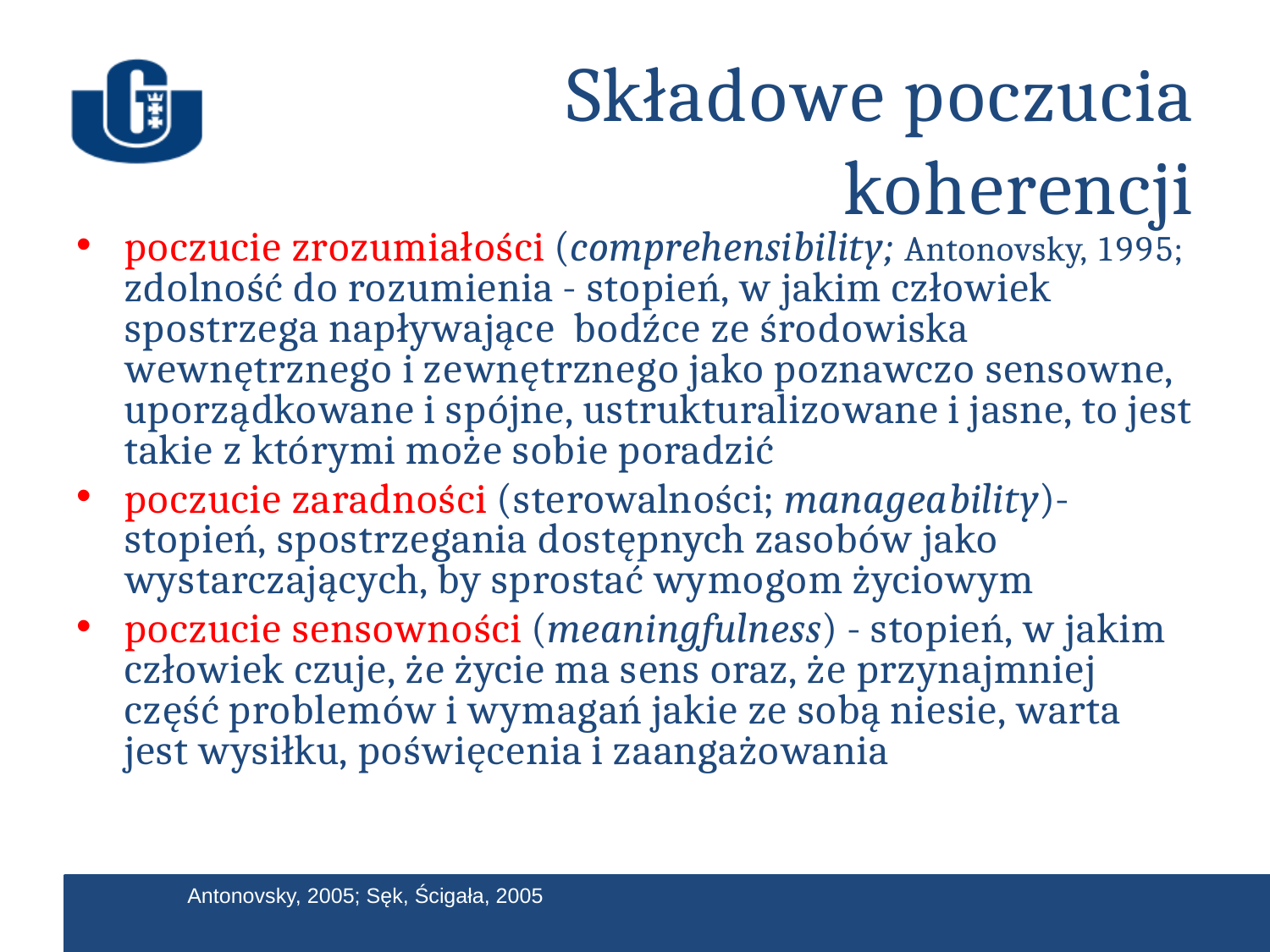

# Składowe poczucia koherencji
poczucie zrozumiałości (comprehensibility; Antonovsky, 1995; zdolność do rozumienia - stopień, w jakim człowiek spostrzega napływające  bodźce ze środowiska wewnętrznego i zewnętrznego jako poznawczo sensowne, uporządkowane i spójne, ustrukturalizowane i jasne, to jest takie z którymi może sobie poradzić
poczucie zaradności (sterowalności; manageability)- stopień, spostrzegania dostępnych zasobów jako wystarczających, by sprostać wymogom życiowym
poczucie sensowności (meaningfulness) - stopień, w jakim człowiek czuje, że życie ma sens oraz, że przynajmniej część problemów i wymagań jakie ze sobą niesie, warta jest wysiłku, poświęcenia i zaangażowania
Antonovsky, 2005; Sęk, Ścigała, 2005